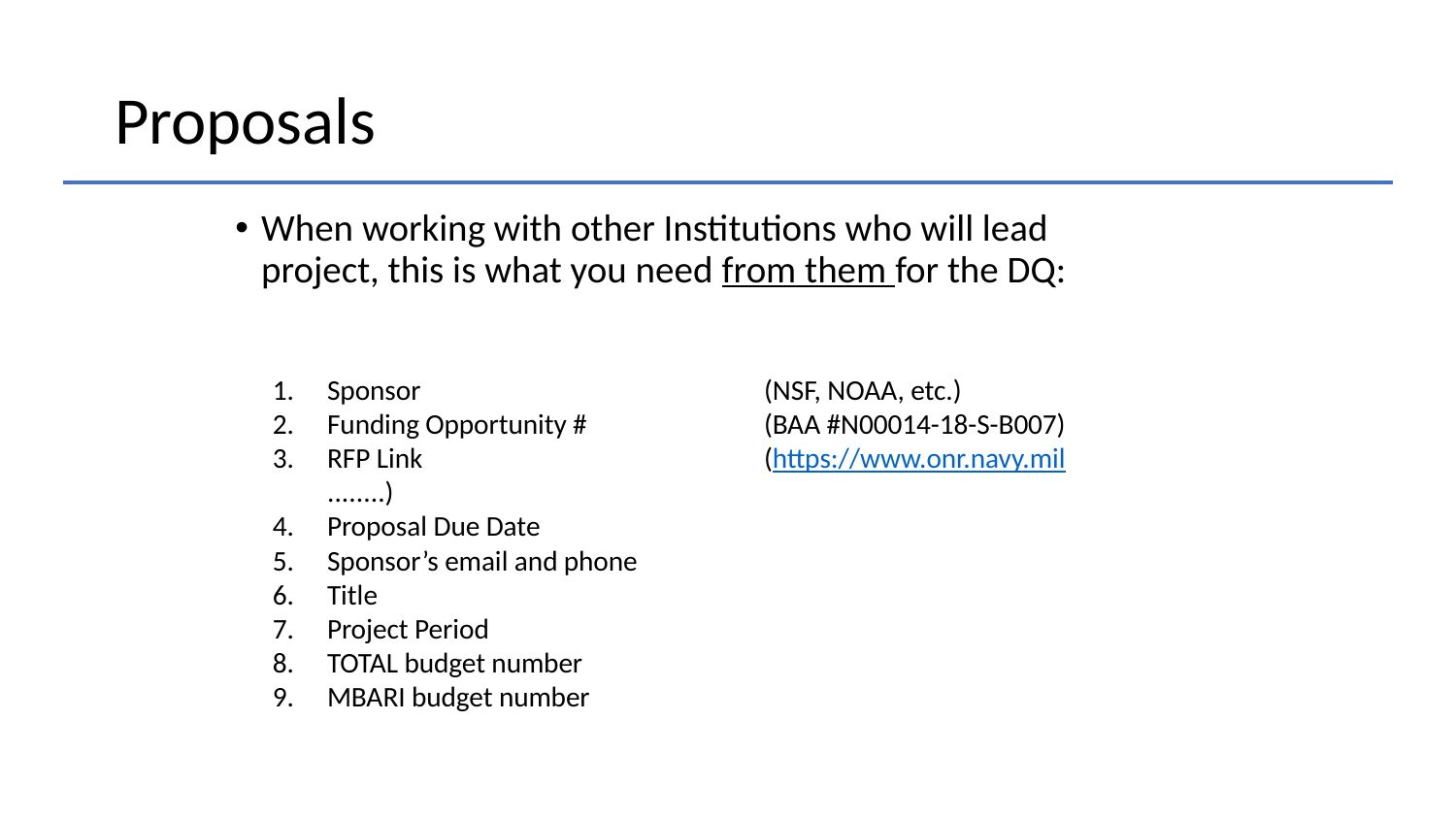

# Proposals
When working with other Institutions who will lead project, this is what you need from them for the DQ:

Sponsor			(NSF, NOAA, etc.)
Funding Opportunity #		(BAA #N00014-18-S-B007)
RFP Link			(https://www.onr.navy.mil........)
Proposal Due Date
Sponsor’s email and phone
Title
Project Period
TOTAL budget number
MBARI budget number